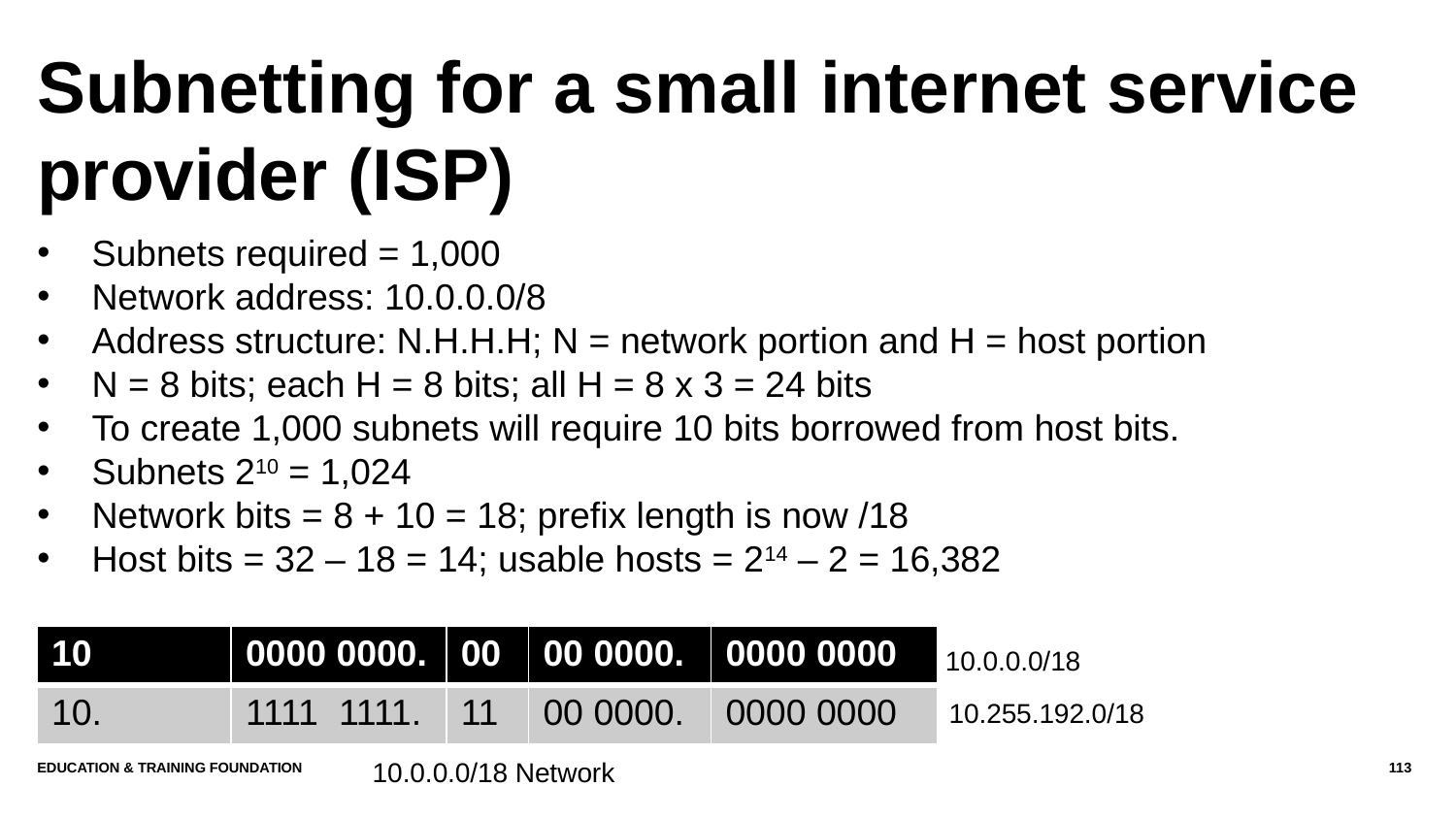

# Subnetting for a small internet service provider (ISP)
Subnets required = 1,000
Network address: 10.0.0.0/8
Address structure: N.H.H.H; N = network portion and H = host portion
N = 8 bits; each H = 8 bits; all H = 8 x 3 = 24 bits
To create 1,000 subnets will require 10 bits borrowed from host bits.
Subnets 210 = 1,024
Network bits = 8 + 10 = 18; prefix length is now /18
Host bits = 32 – 18 = 14; usable hosts = 214 – 2 = 16,382
| 10 | 0000 0000. | 00 | 00 0000. | 0000 0000 |
| --- | --- | --- | --- | --- |
| 10. | 1111 1111. | 11 | 00 0000. | 0000 0000 |
10.0.0.0/18
10.255.192.0/18
10.0.0.0/18 Network
Education & Training Foundation
113